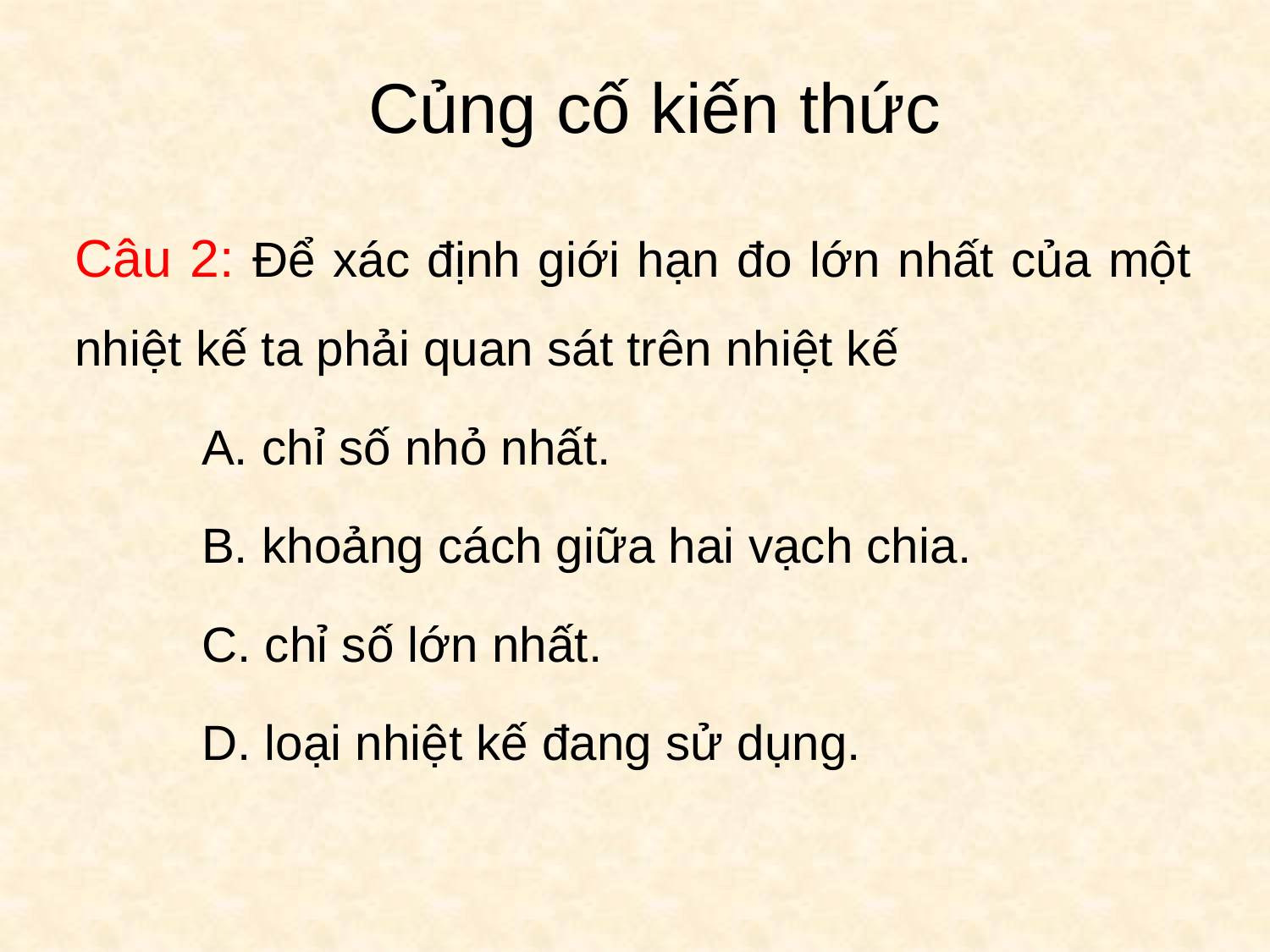

Củng cố kiến thức
Câu 2: Để xác định giới hạn đo lớn nhất của một nhiệt kế ta phải quan sát trên nhiệt kế
	A. chỉ số nhỏ nhất.
	B. khoảng cách giữa hai vạch chia.
	C. chỉ số lớn nhất.
	D. loại nhiệt kế đang sử dụng.